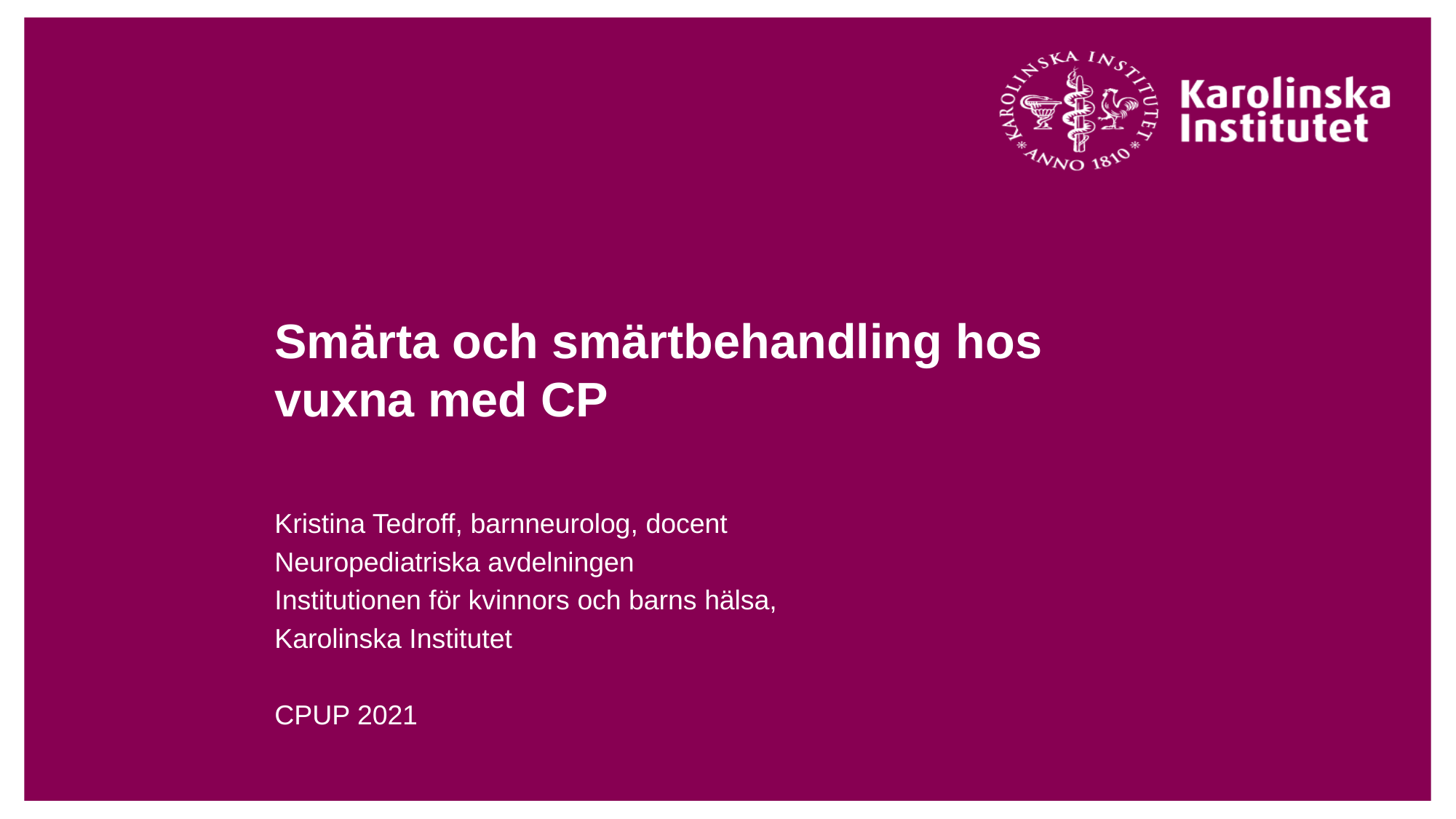

# Smärta och smärtbehandling hos vuxna med CP
Kristina Tedroff, barnneurolog, docent
Neuropediatriska avdelningen
Institutionen för kvinnors och barns hälsa,
Karolinska Institutet

CPUP 2021